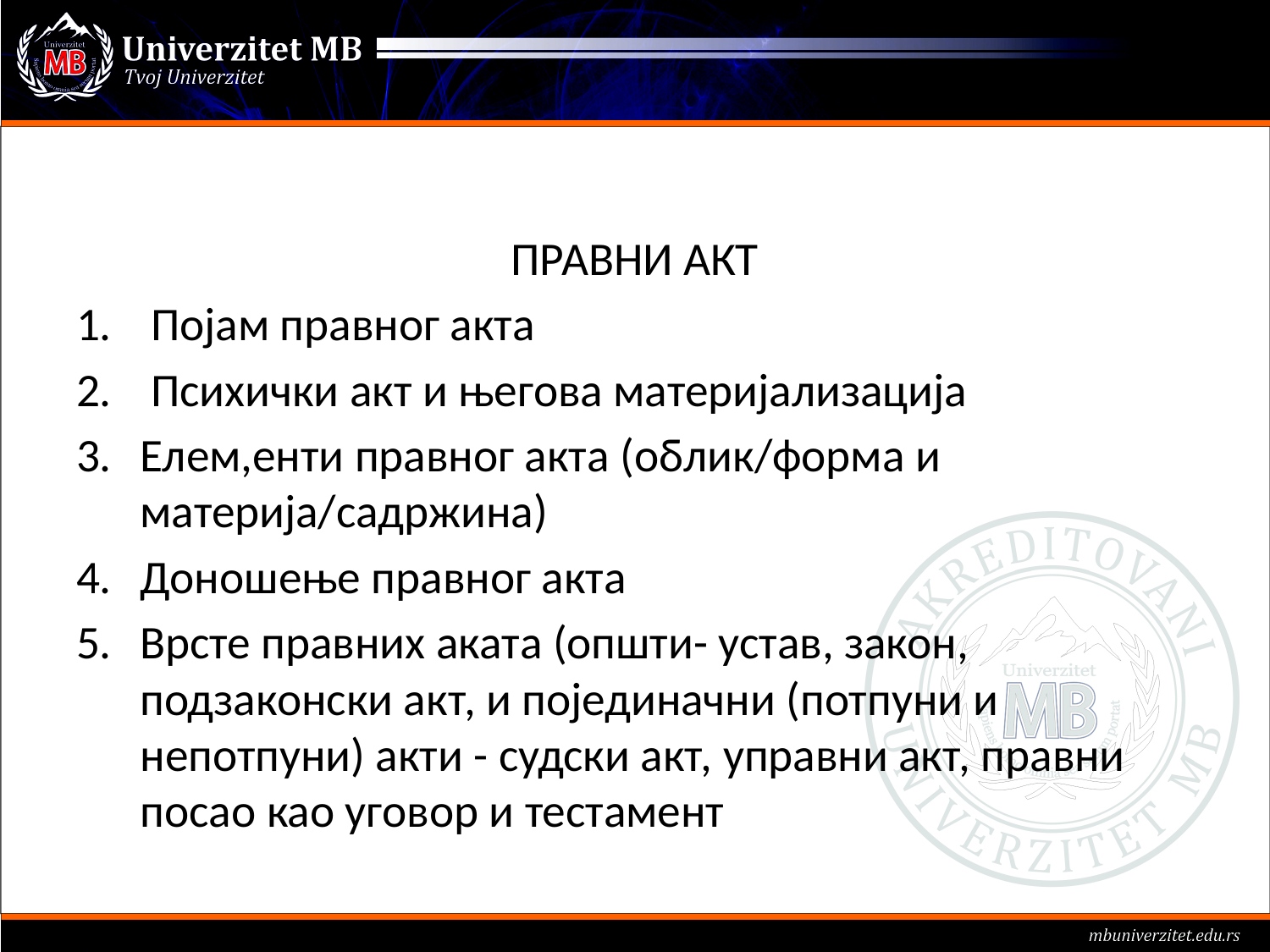

#
ПРАВНИ АКТ
 Појам правног акта
 Психички акт и његова материјализација
Елем,енти правног акта (облик/форма и материја/садржина)
Доношење правног акта
Врсте правних аката (општи- устав, закон, подзаконски акт, и појединачни (потпуни и непотпуни) акти - судски акт, управни акт, правни посао као уговор и тестамент